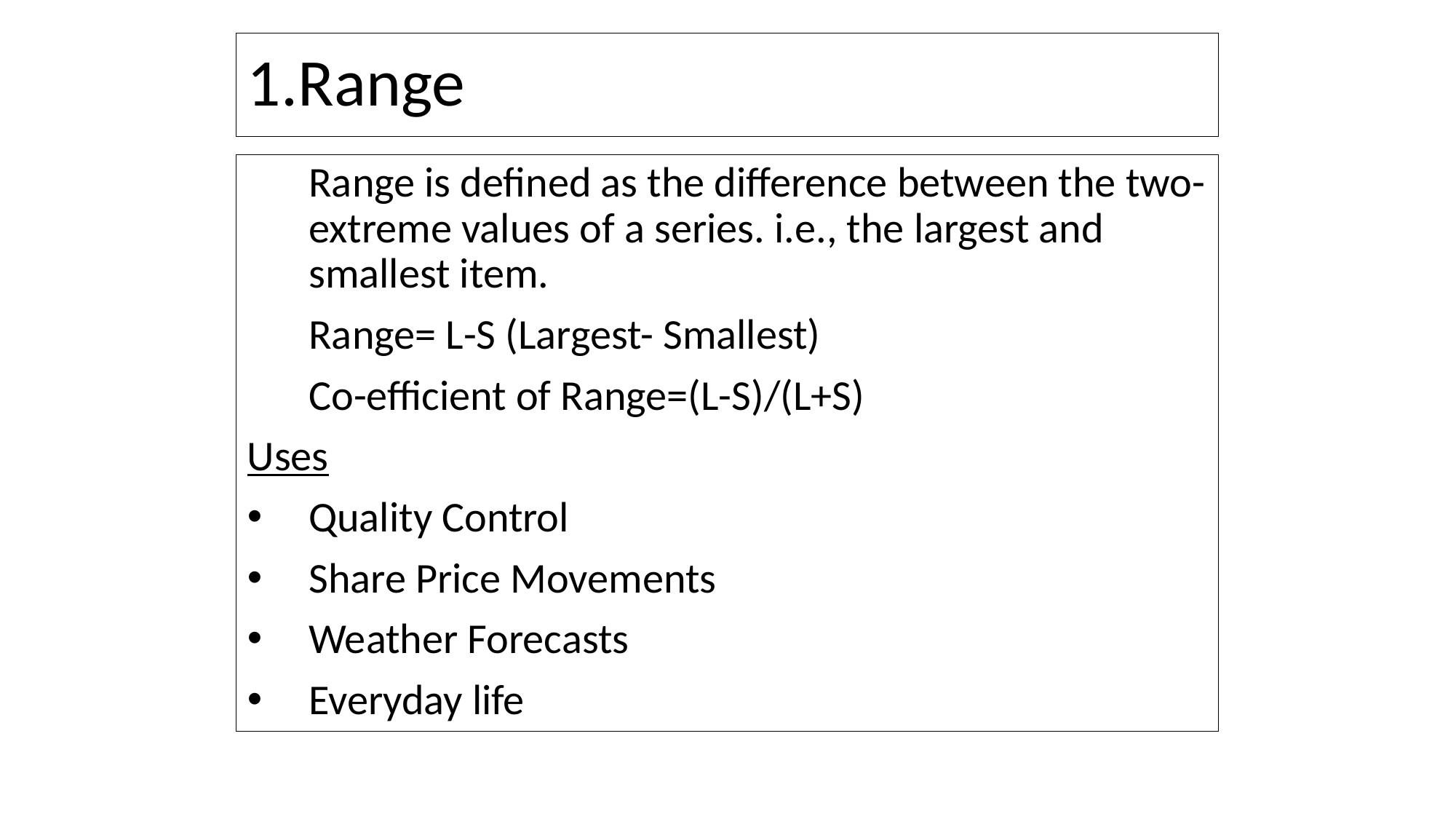

# 1.Range
	Range is defined as the difference between the two-extreme values of a series. i.e., the largest and smallest item.
	Range= L-S (Largest- Smallest)
	Co-efficient of Range=(L-S)/(L+S)
Uses
Quality Control
Share Price Movements
Weather Forecasts
Everyday life